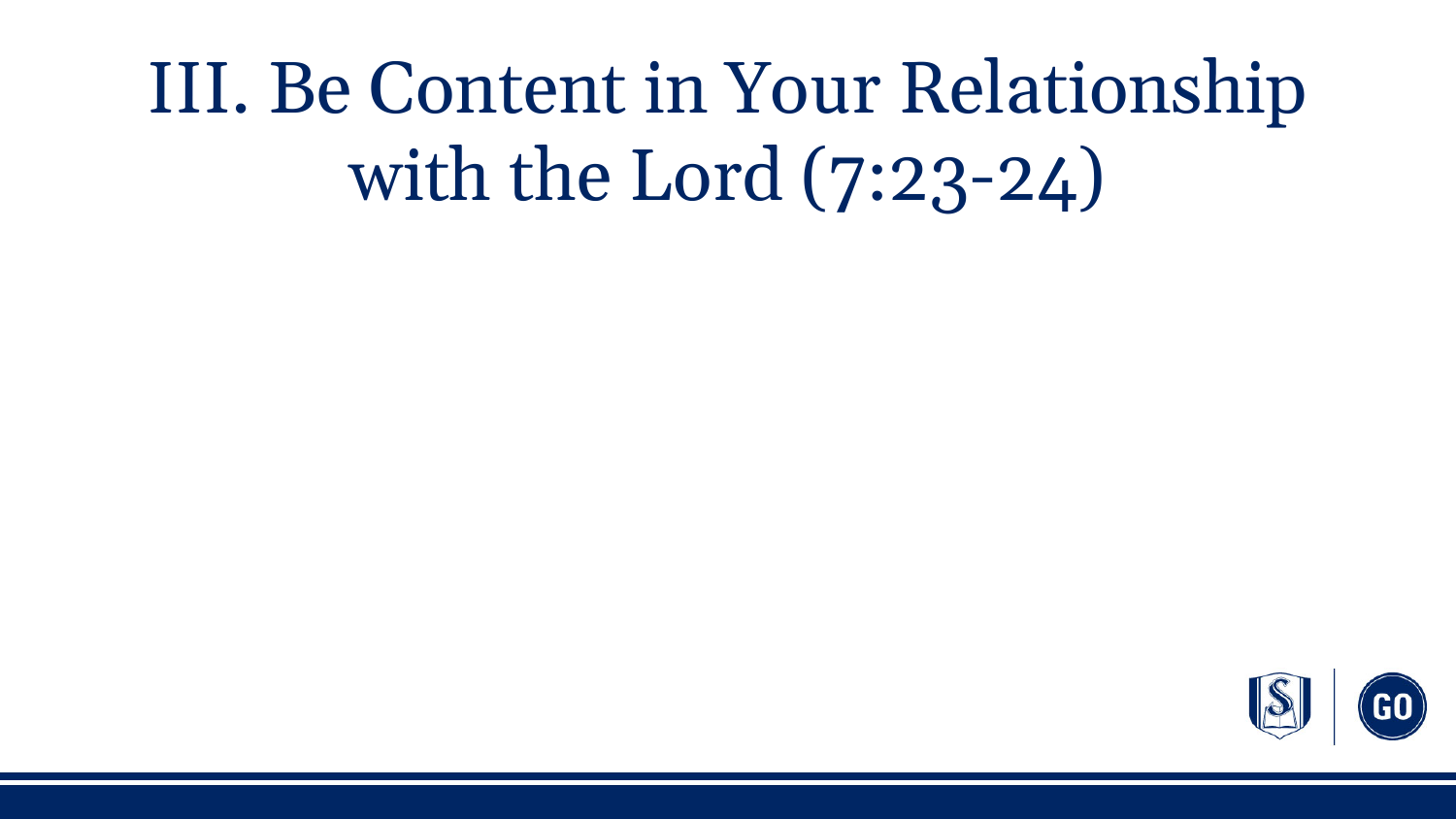

# III. Be Content in Your Relationship with the Lord (7:23-24)